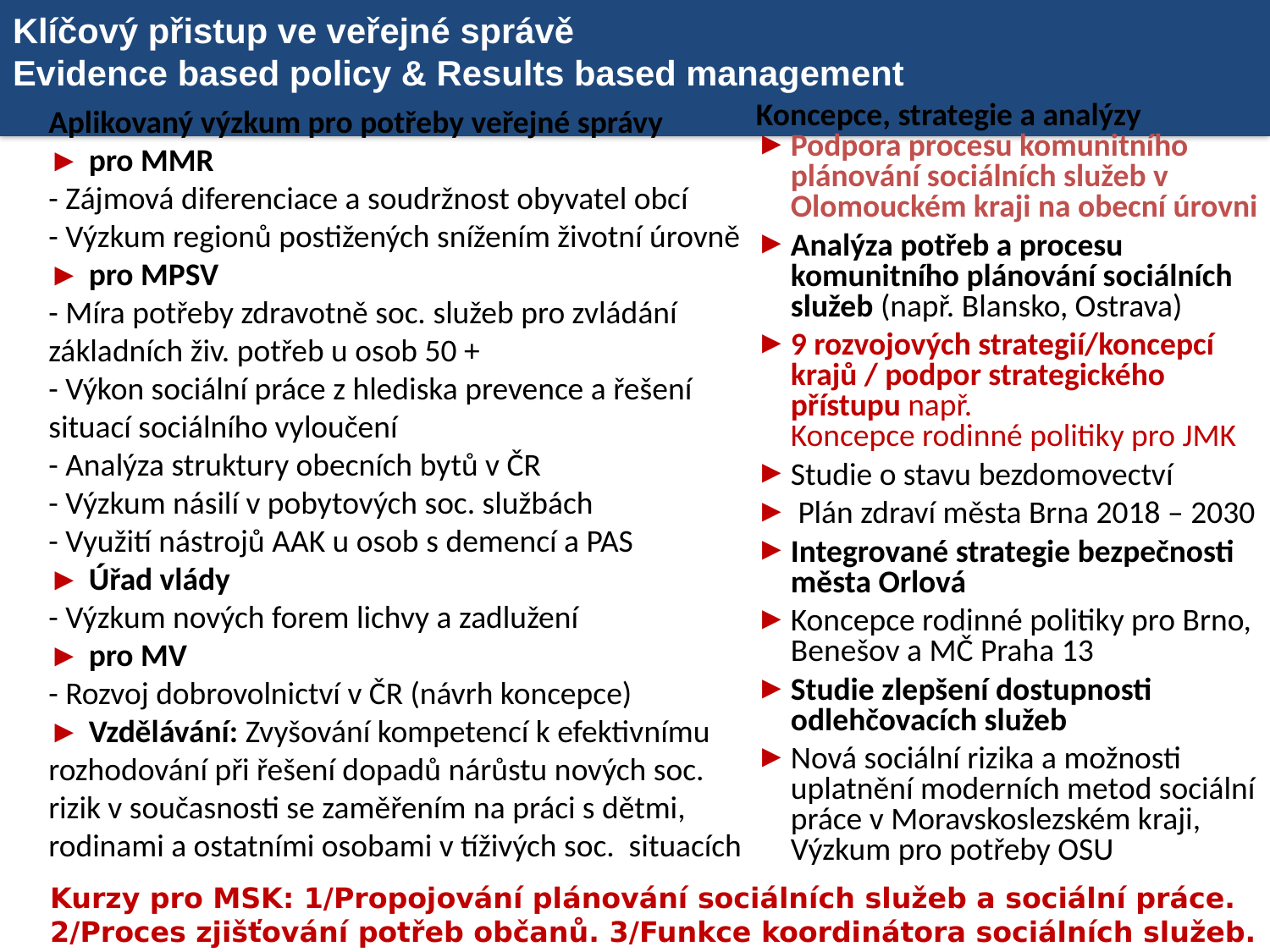

# Klíčový přistup ve veřejné správě Evidence based policy & Results based management
Koncepce, strategie a analýzy
Podpora procesu komunitního plánování sociálních služeb v Olomouckém kraji na obecní úrovni
Analýza potřeb a procesu komunitního plánování sociálních služeb (např. Blansko, Ostrava)
9 rozvojových strategií/koncepcí krajů / podpor strategického přístupu např.
Koncepce rodinné politiky pro JMK
Studie o stavu bezdomovectví
 Plán zdraví města Brna 2018 – 2030
Integrované strategie bezpečnosti města Orlová
Koncepce rodinné politiky pro Brno, Benešov a MČ Praha 13
Studie zlepšení dostupnosti odlehčovacích služeb
Nová sociální rizika a možnosti uplatnění moderních metod sociální práce v Moravskoslezském kraji, Výzkum pro potřeby OSU
Aplikovaný výzkum pro potřeby veřejné správy
► pro MMR
- Zájmová diferenciace a soudržnost obyvatel obcí
- Výzkum regionů postižených snížením životní úrovně
► pro MPSV
- Míra potřeby zdravotně soc. služeb pro zvládání základních živ. potřeb u osob 50 +
- Výkon sociální práce z hlediska prevence a řešení situací sociálního vyloučení
- Analýza struktury obecních bytů v ČR
- Výzkum násilí v pobytových soc. službách
- Využití nástrojů AAK u osob s demencí a PAS
► Úřad vlády
- Výzkum nových forem lichvy a zadlužení
► pro MV
- Rozvoj dobrovolnictví v ČR (návrh koncepce)
► Vzdělávání: Zvyšování kompetencí k efektivnímu rozhodování při řešení dopadů nárůstu nových soc. rizik v současnosti se zaměřením na práci s dětmi, rodinami a ostatními osobami v tíživých soc.  situacích
Kurzy pro MSK: 1/Propojování plánování sociálních služeb a sociální práce.  2/Proces zjišťování potřeb občanů. 3/Funkce koordinátora sociálních služeb.